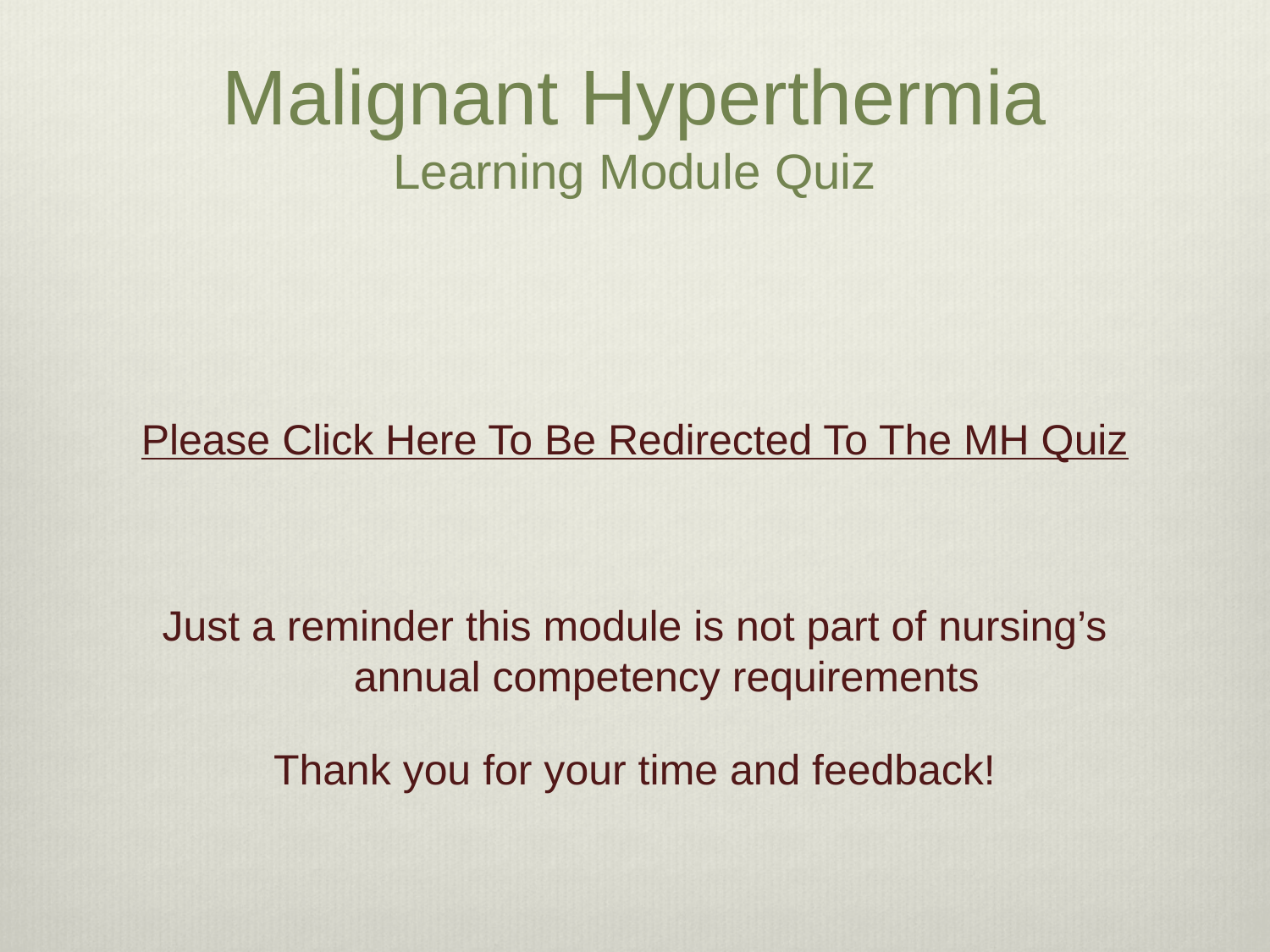

# Malignant Hyperthermia Learning Module Quiz

Please Click Here To Be Redirected To The MH Quiz

Just a reminder this module is not part of nursing’s annual competency requirements
Thank you for your time and feedback!